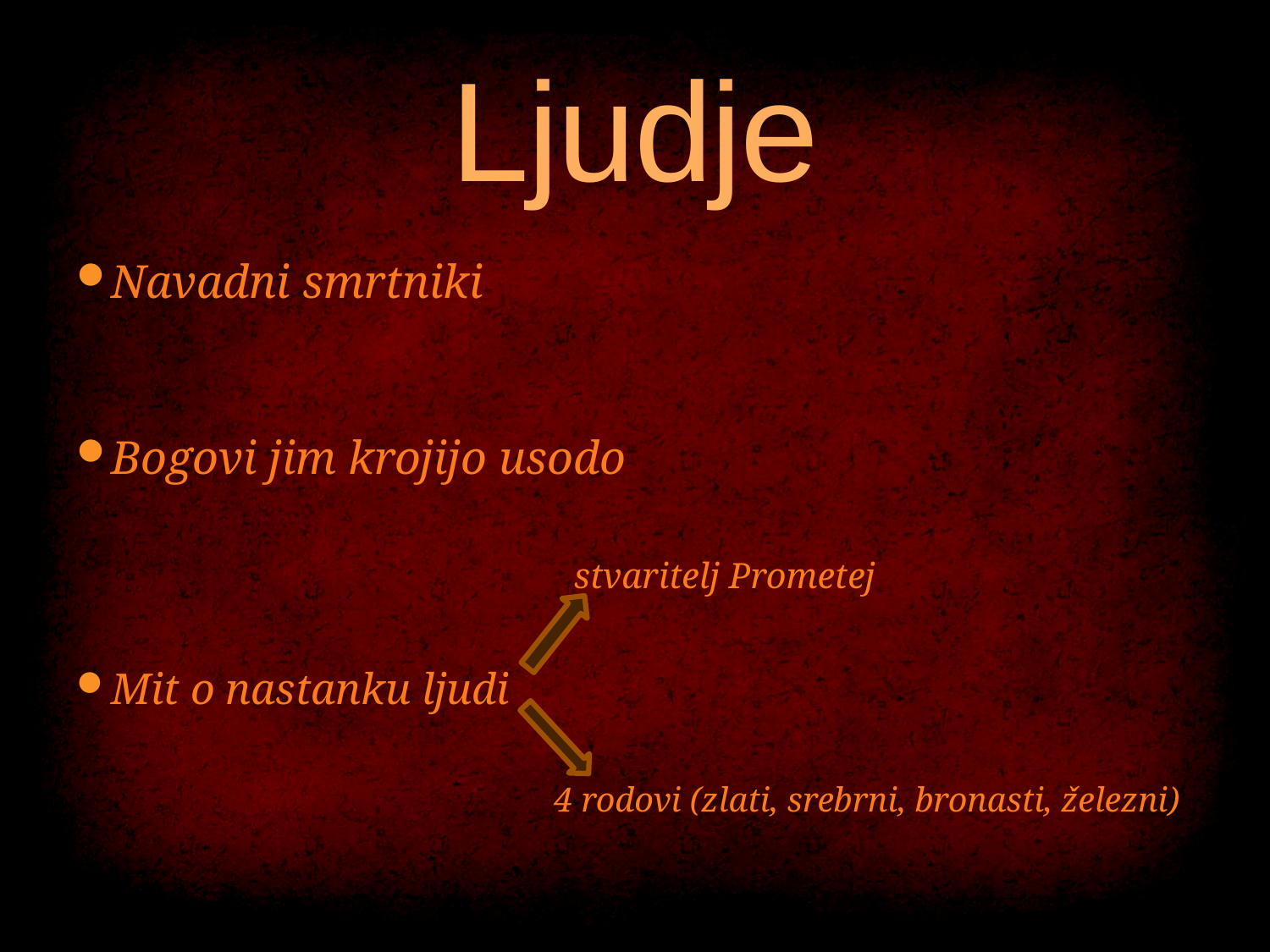

# Ljudje
Navadni smrtniki

Bogovi jim krojijo usodo

                                                stvaritelj Prometej

Mit o nastanku ljudi

                                                             4 rodovi (zlati, srebrni, bronasti, železni)